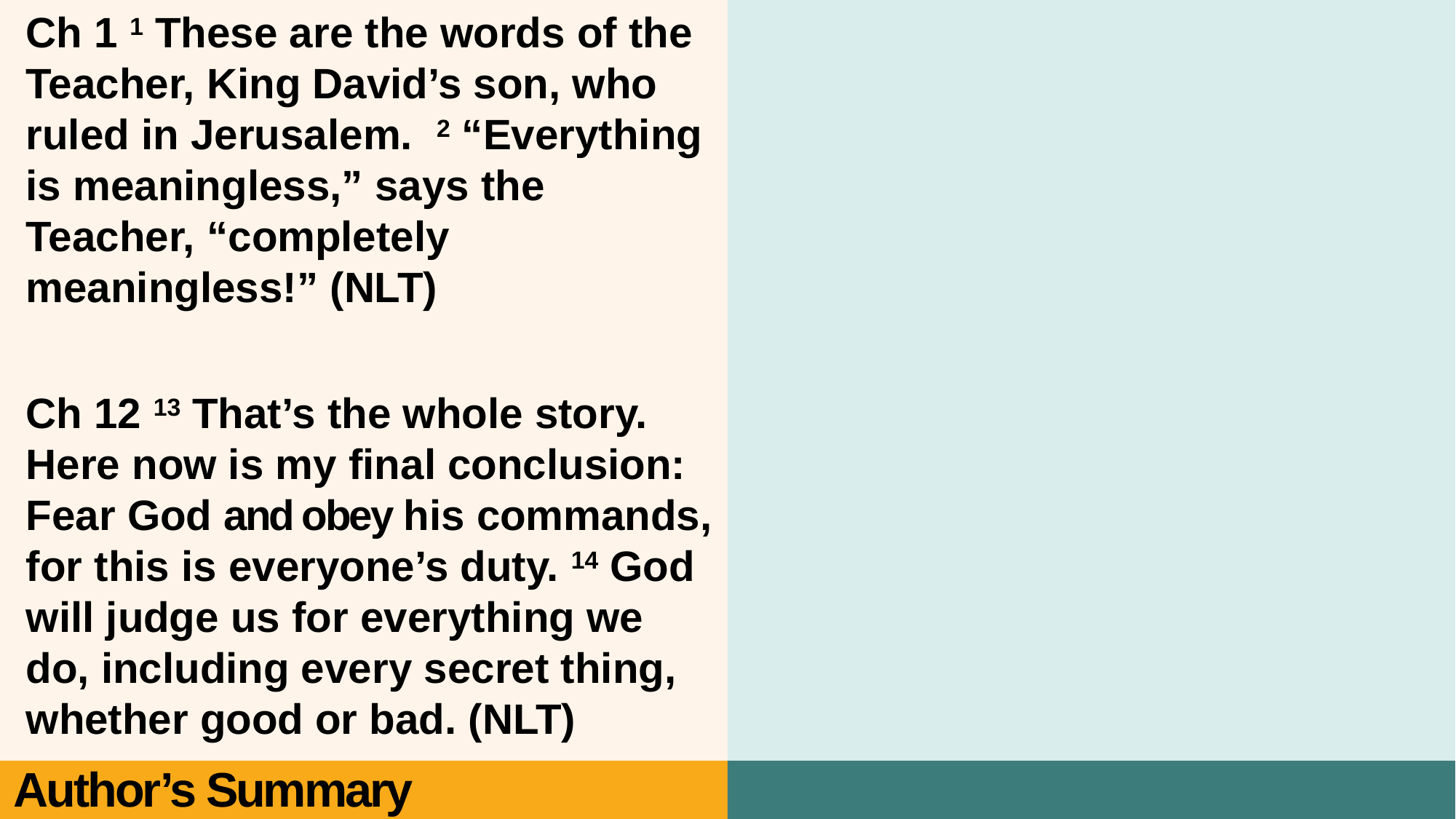

Ch 1 1 These are the words of the Teacher, King David’s son, who ruled in Jerusalem.  2 “Everything is meaningless,” says the Teacher, “completely meaningless!” (NLT)
Ch 12 13 That’s the whole story. Here now is my final conclusion: Fear God and obey his commands, for this is everyone’s duty. 14 God will judge us for everything we do, including every secret thing, whether good or bad. (NLT)

Author’s Summary